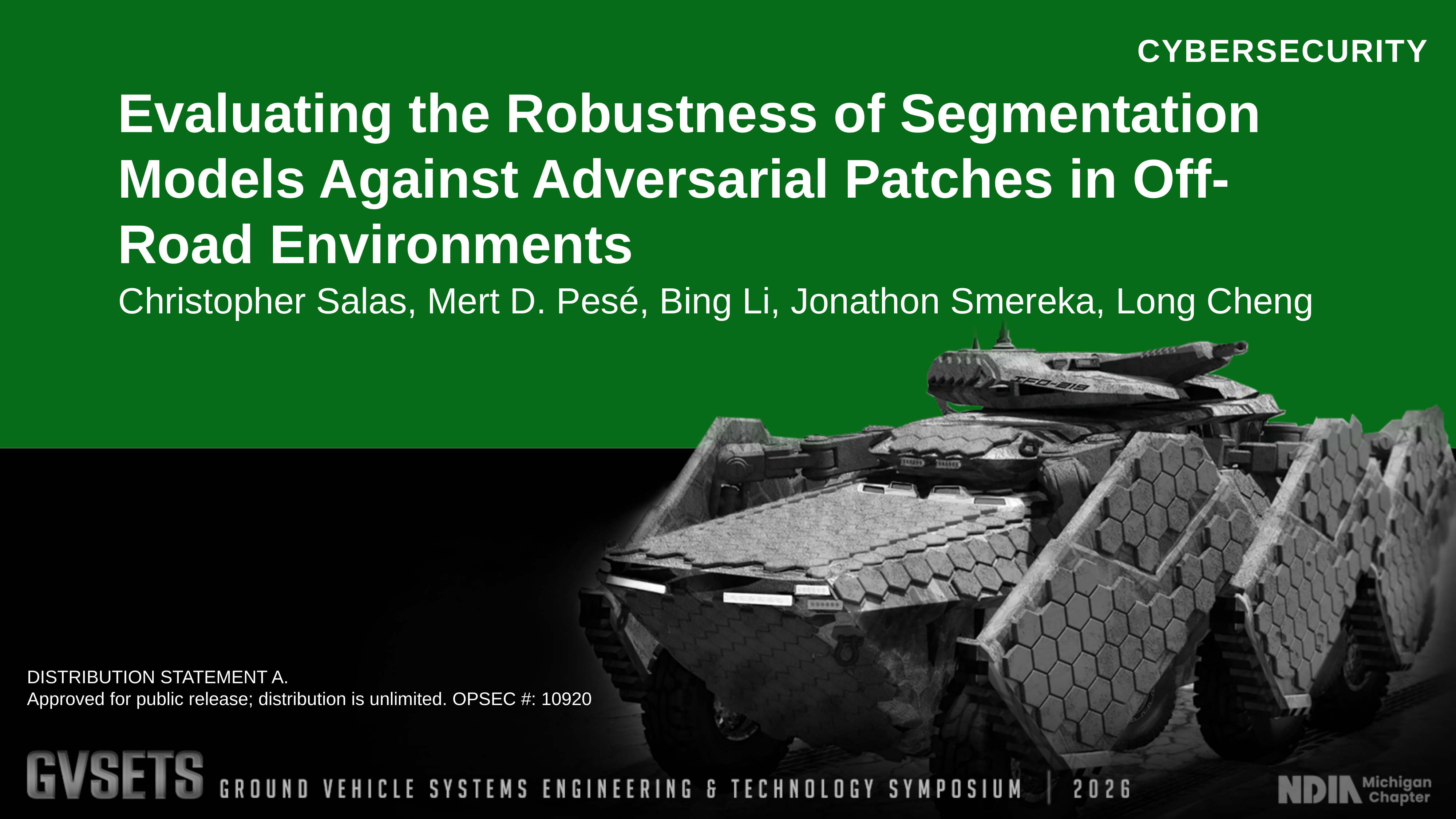

Evaluating the Robustness of Segmentation Models Against Adversarial Patches in Off-Road Environments
Christopher Salas, Mert D. Pesé, Bing Li, Jonathon Smereka, Long Cheng
DISTRIBUTION STATEMENT A.
Approved for public release; distribution is unlimited. OPSEC #: 10920